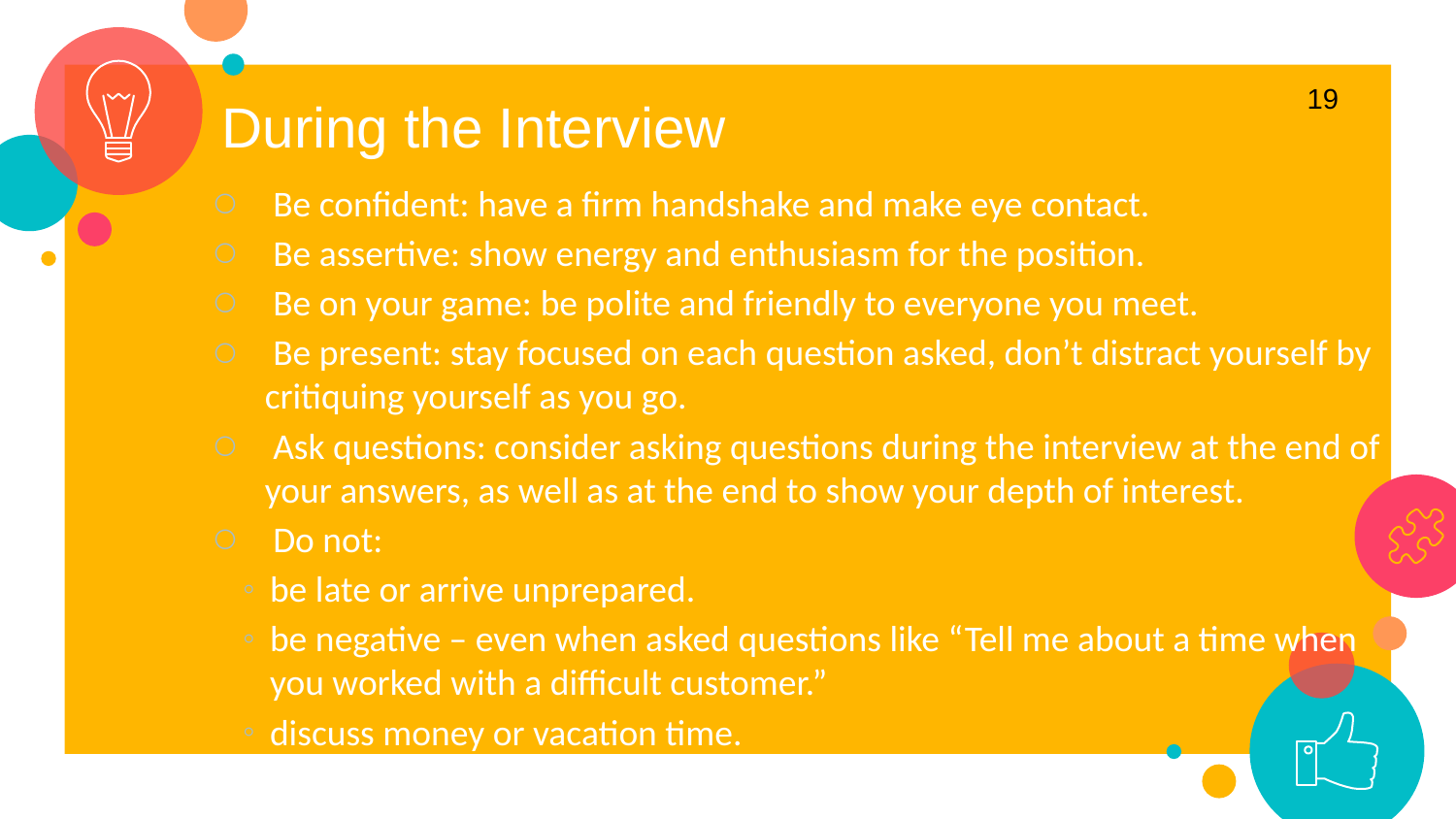

19
During the Interview
 Be confident: have a firm handshake and make eye contact.
 Be assertive: show energy and enthusiasm for the position.
 Be on your game: be polite and friendly to everyone you meet.
 Be present: stay focused on each question asked, don’t distract yourself by critiquing yourself as you go.
 Ask questions: consider asking questions during the interview at the end of
your answers, as well as at the end to show your depth of interest.
 Do not:
be late or arrive unprepared.
be negative – even when asked questions like “Tell me about a time when
you worked with a difficult customer.”
discuss money or vacation time.